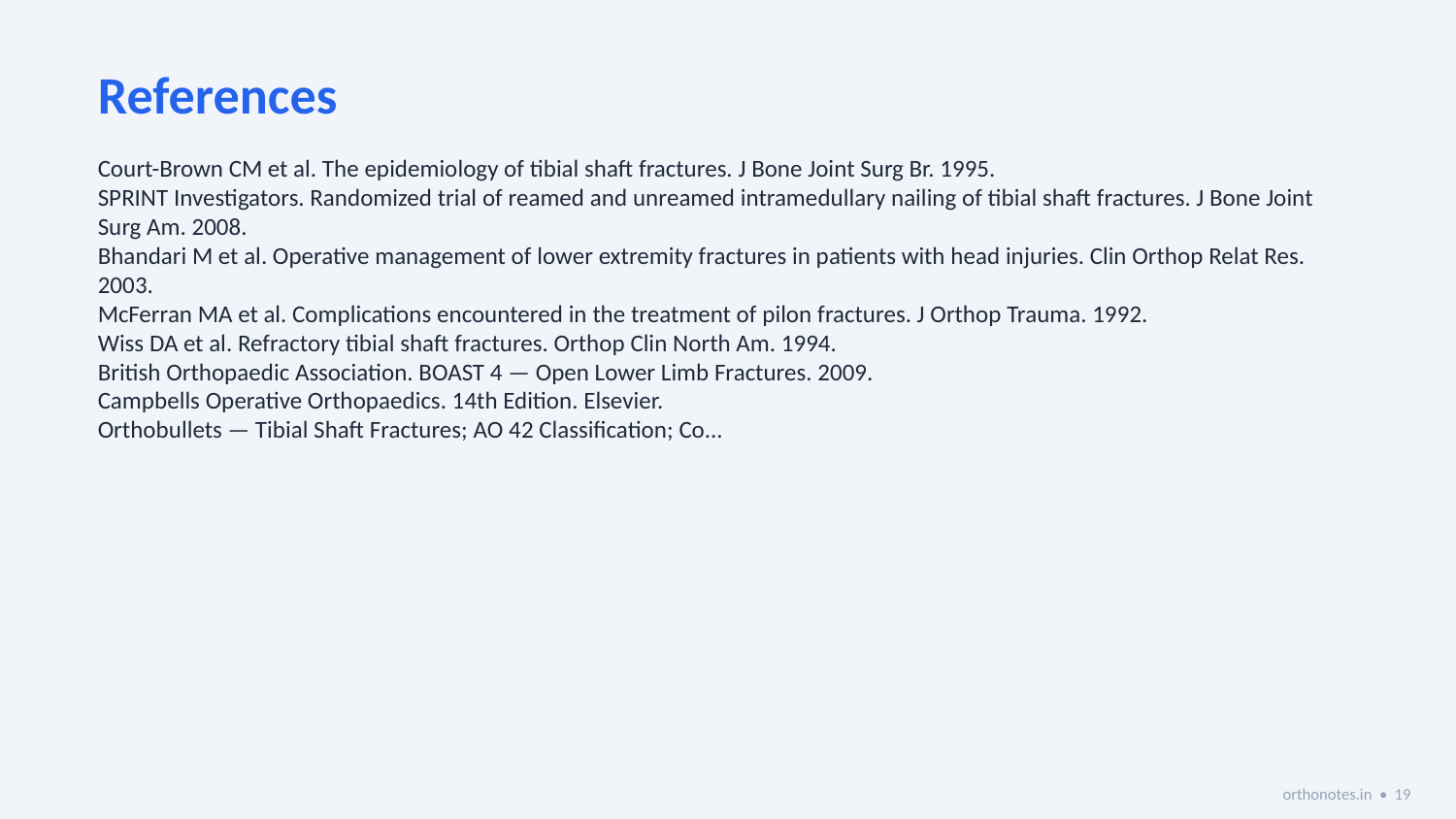

References
Court-Brown CM et al. The epidemiology of tibial shaft fractures. J Bone Joint Surg Br. 1995.
SPRINT Investigators. Randomized trial of reamed and unreamed intramedullary nailing of tibial shaft fractures. J Bone Joint Surg Am. 2008.
Bhandari M et al. Operative management of lower extremity fractures in patients with head injuries. Clin Orthop Relat Res. 2003.
McFerran MA et al. Complications encountered in the treatment of pilon fractures. J Orthop Trauma. 1992.
Wiss DA et al. Refractory tibial shaft fractures. Orthop Clin North Am. 1994.
British Orthopaedic Association. BOAST 4 — Open Lower Limb Fractures. 2009.
Campbells Operative Orthopaedics. 14th Edition. Elsevier.
Orthobullets — Tibial Shaft Fractures; AO 42 Classification; Co...
orthonotes.in  •  19